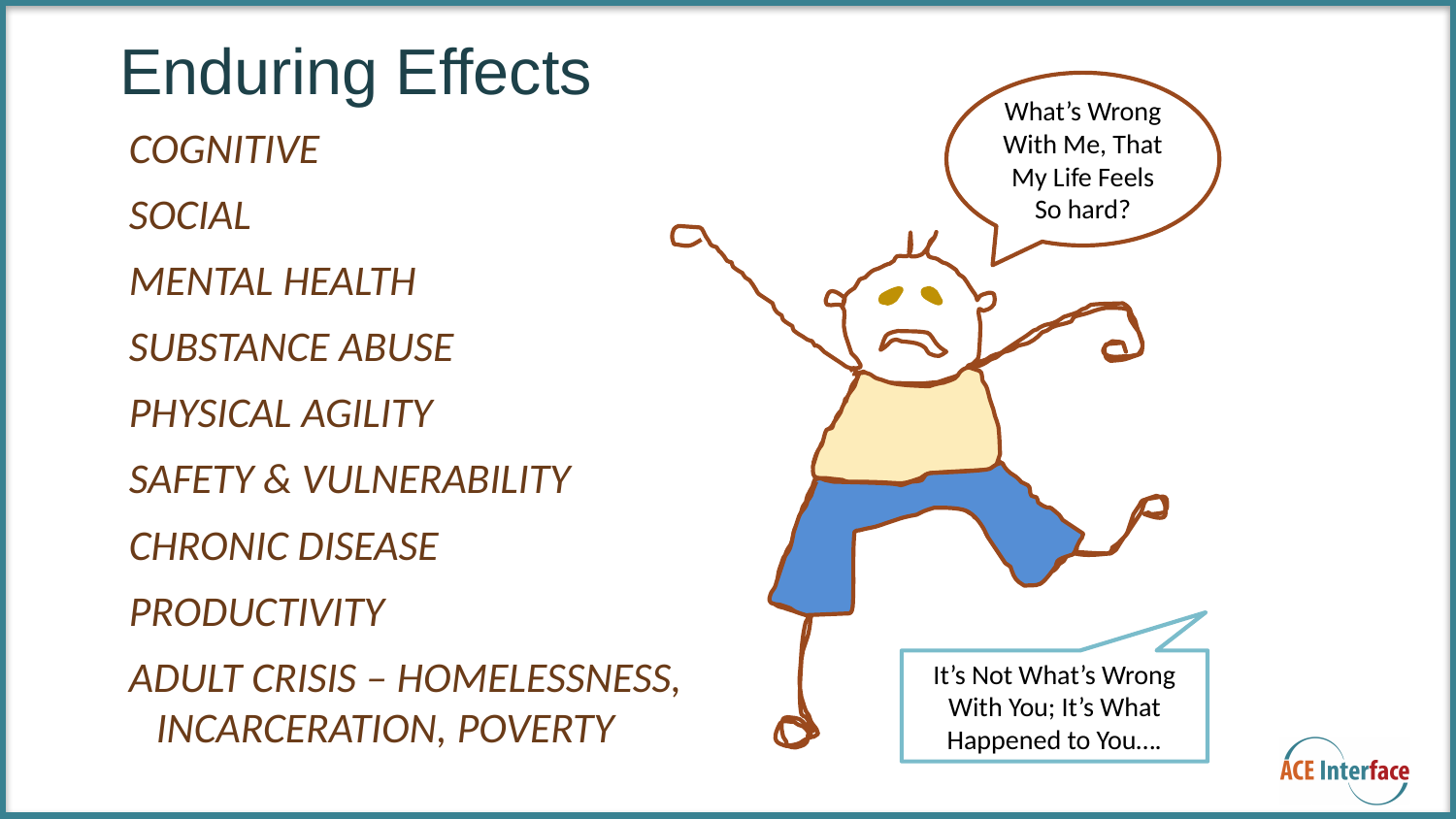

# Enduring Effects
What’s Wrong With Me, That My Life Feels So hard?
COGNITIVE
SOCIAL
MENTAL HEALTH
SUBSTANCE ABUSE
PHYSICAL AGILITY
SAFETY & VULNERABILITY
CHRONIC DISEASE
PRODUCTIVITY
ADULT CRISIS – HOMELESSNESS, INCARCERATION, POVERTY

It’s Not What’s Wrong With You; It’s What Happened to You….